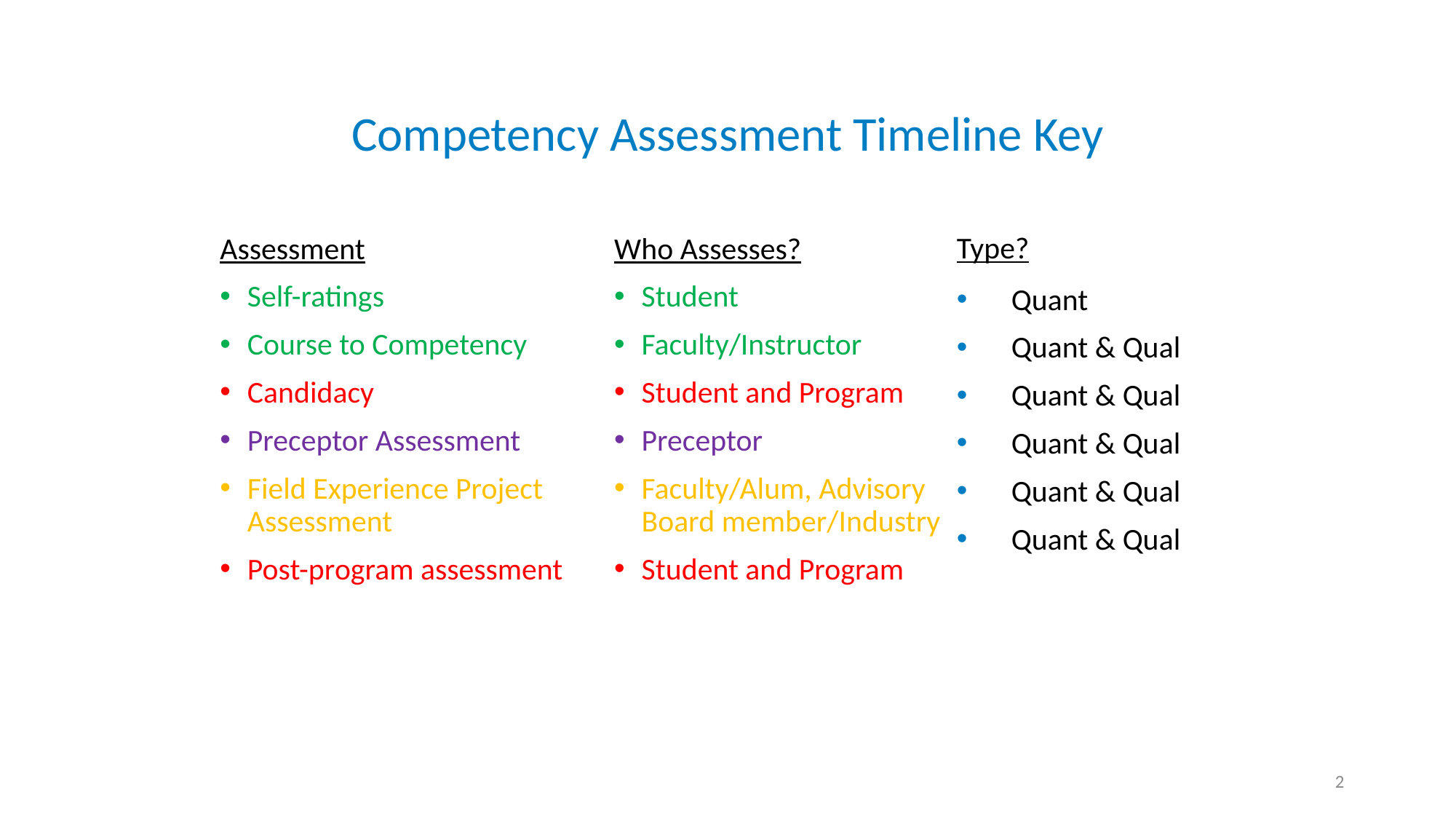

Competency Assessment Timeline Key
Assessment
Self-ratings
Course to Competency
Candidacy
Preceptor Assessment
Field Experience Project Assessment
Post-program assessment

Who Assesses?
Student
Faculty/Instructor
Student and Program
Preceptor
Faculty/Alum, Advisory Board member/Industry
Student and Program
Type?
Quant
Quant & Qual
Quant & Qual
Quant & Qual
Quant & Qual
Quant & Qual

2